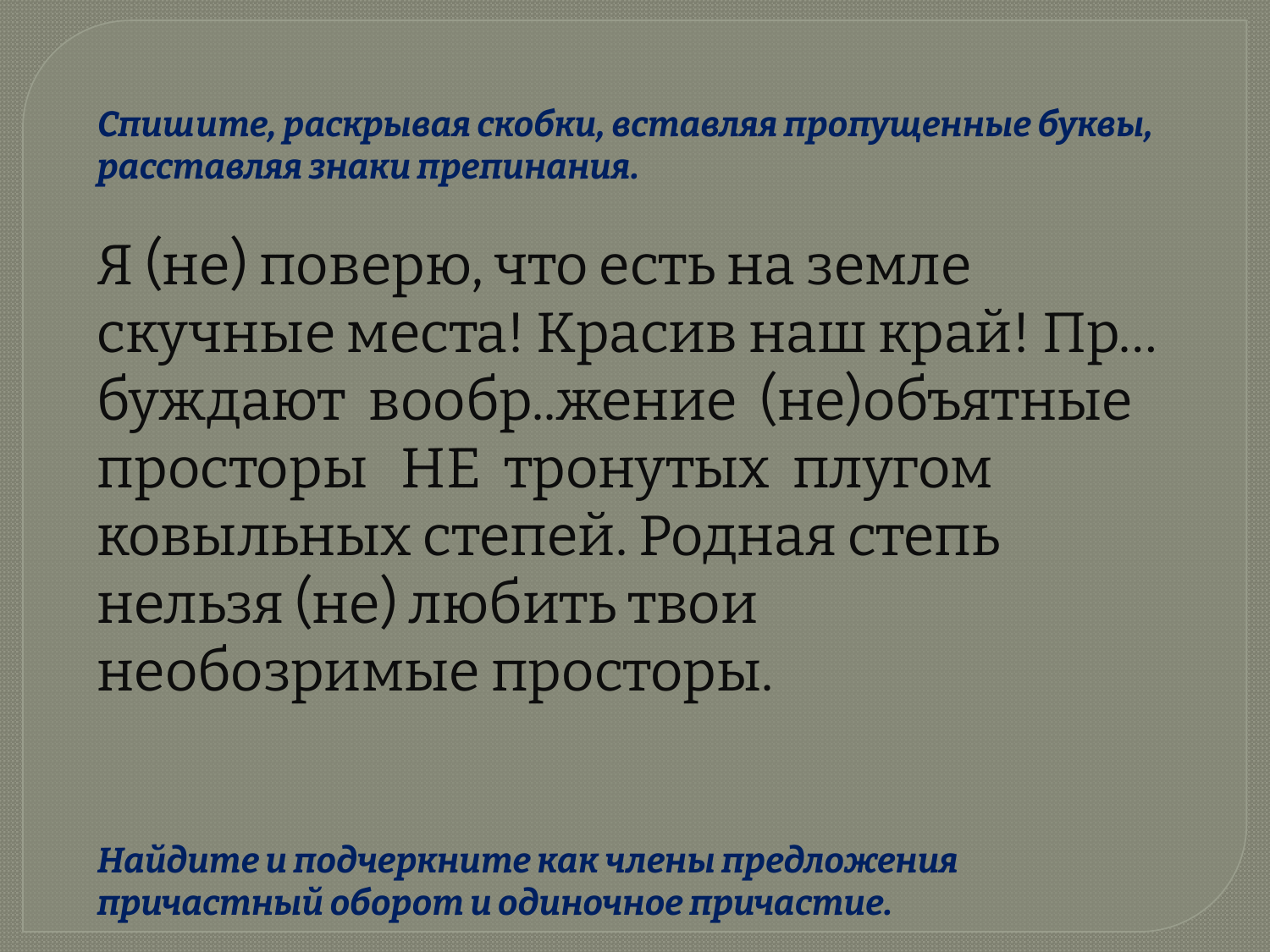

Спишите, раскрывая скобки, вставляя пропущенные буквы, расставляя знаки препинания.

Я (не) поверю, что есть на земле скучные места! Красив наш край! Пр…буждают  вообр..жение  (не)объятные просторы   НЕ  тронутых  плугом ковыльных степей. Родная степь нельзя (не) любить твои   необозримые просторы.

Найдите и подчеркните как члены предложения причастный оборот и одиночное причастие.